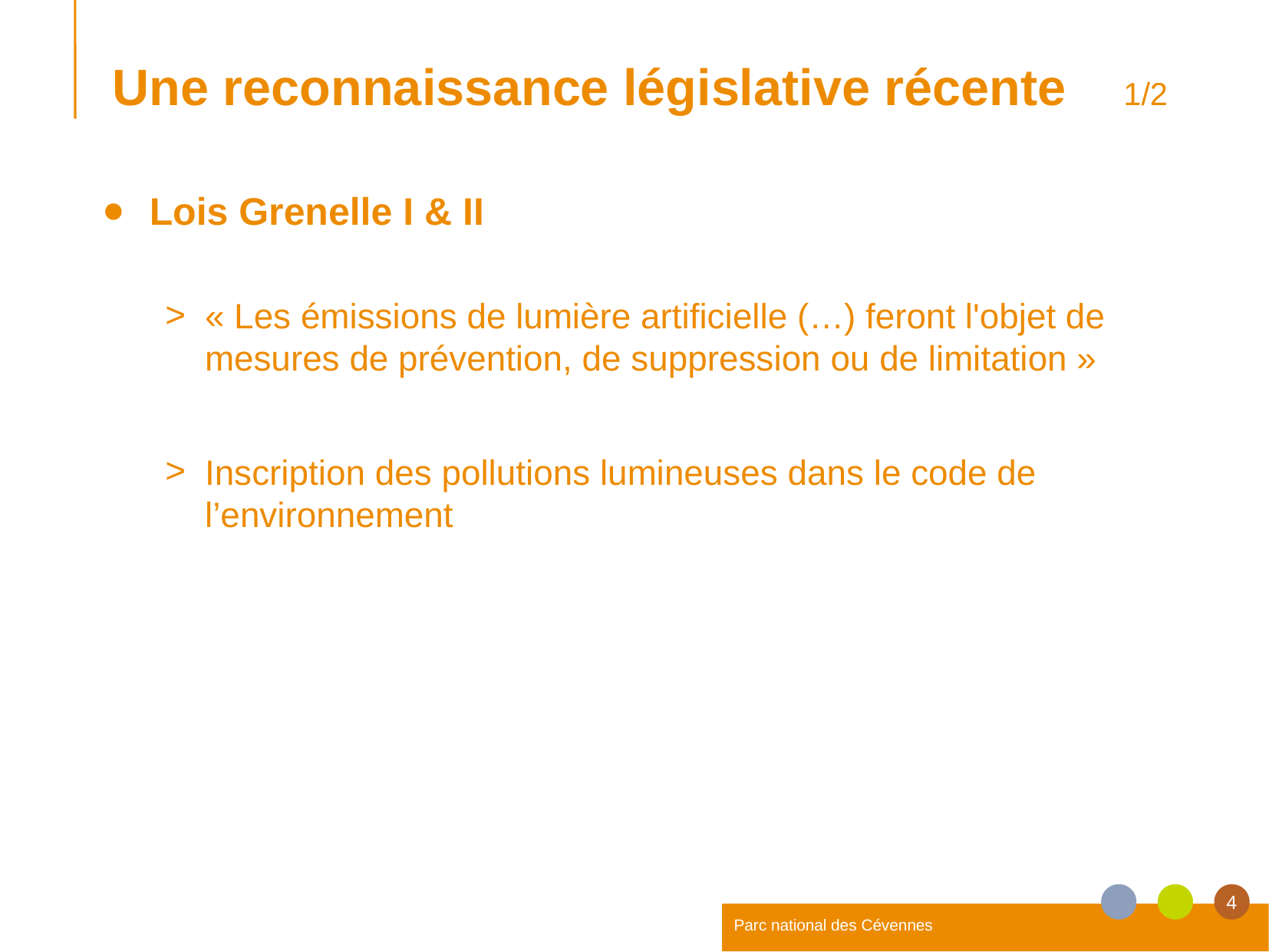

# Une reconnaissance législative récente    1/2
Lois Grenelle I & II

« Les émissions de lumière artificielle (…) feront l'objet de mesures de prévention, de suppression ou de limitation »

Inscription des pollutions lumineuses dans le code de l’environnement